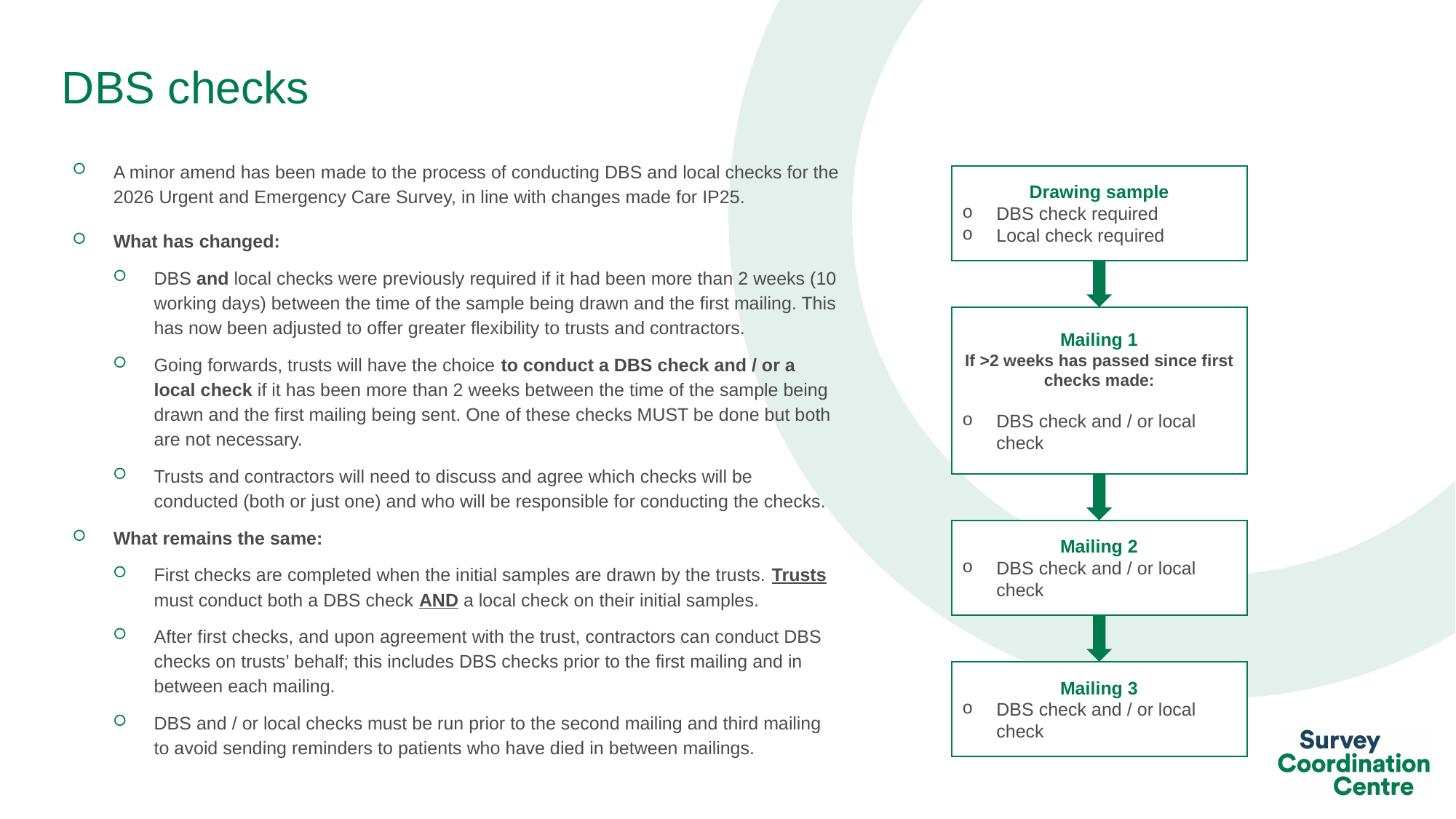

# DBS checks
A minor amend has been made to the process of conducting DBS and local checks for the 2026 Urgent and Emergency Care Survey, in line with changes made for IP25.

What has changed:
DBS and local checks were previously required if it had been more than 2 weeks (10 working days) between the time of the sample being drawn and the first mailing. This has now been adjusted to offer greater flexibility to trusts and contractors.
Going forwards, trusts will have the choice to conduct a DBS check and / or a local check if it has been more than 2 weeks between the time of the sample being drawn and the first mailing being sent. One of these checks MUST be done but both are not necessary.
Trusts and contractors will need to discuss and agree which checks will be conducted (both or just one) and who will be responsible for conducting the checks.
What remains the same:
First checks are completed when the initial samples are drawn by the trusts. Trusts must conduct both a DBS check AND a local check on their initial samples.
After first checks, and upon agreement with the trust, contractors can conduct DBS checks on trusts’ behalf; this includes DBS checks prior to the first mailing and in between each mailing.
DBS and / or local checks must be run prior to the second mailing and third mailing to avoid sending reminders to patients who have died in between mailings.

Drawing sample
DBS check required
Local check required

Mailing 1
If >2 weeks has passed since first checks made:

DBS check and / or local check

Mailing 2
DBS check and / or local check

Mailing 3
DBS check and / or local check